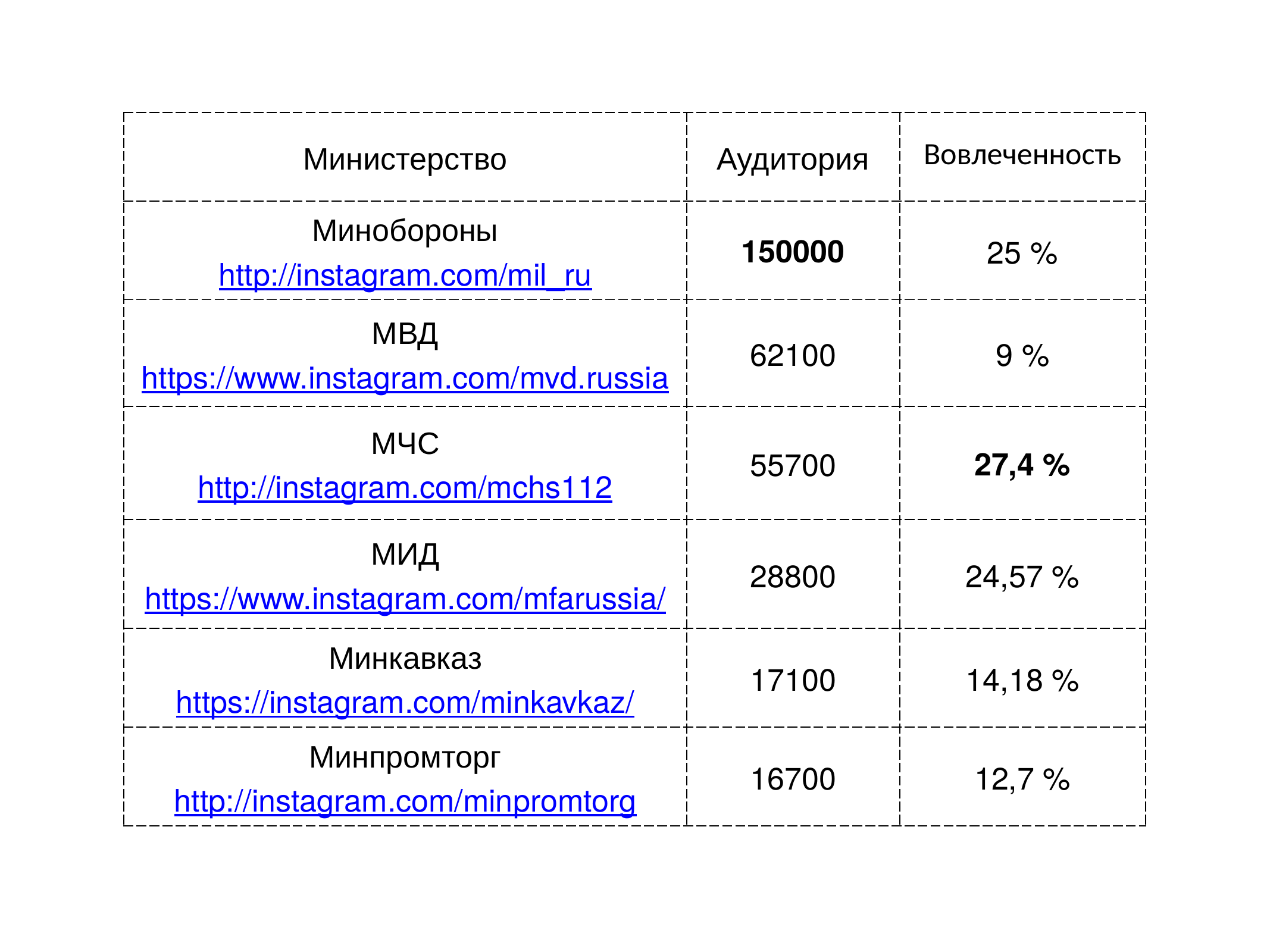

| Министерство | Аудитория | Вовлеченность |
| --- | --- | --- |
| Минобороны http://instagram.com/mil\_ru | 150000 | 25 % |
| МВД https://www.instagram.com/mvd.russia | 62100 | 9 % |
| МЧС http://instagram.com/mchs112 | 55700 | 27,4 % |
| МИД https://www.instagram.com/mfarussia/ | 28800 | 24,57 % |
| Минкавказ https://instagram.com/minkavkaz/ | 17100 | 14,18 % |
| Минпромторг http://instagram.com/minpromtorg | 16700 | 12,7 % |